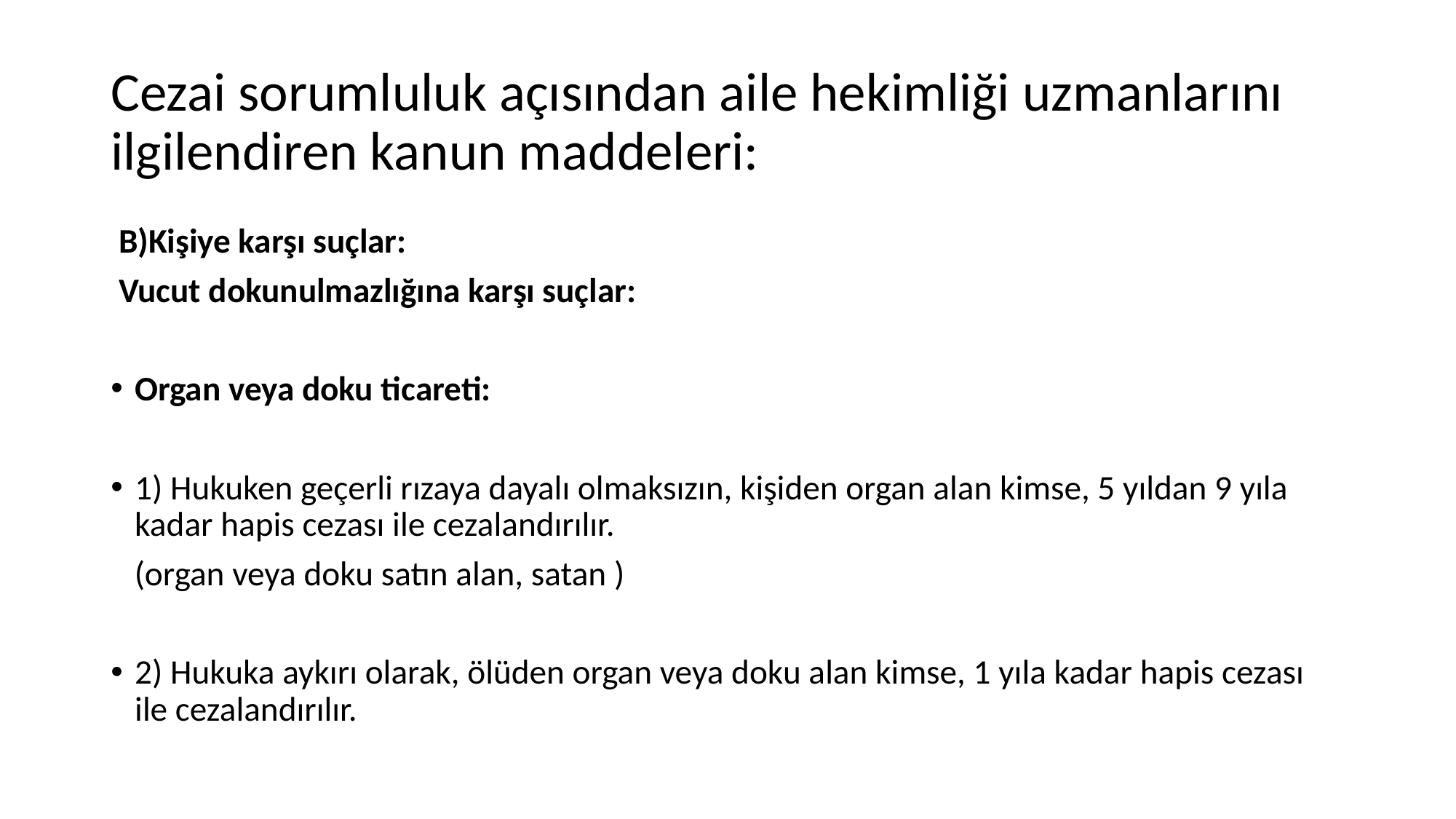

# Cezai sorumluluk açısından aile hekimliği uzmanlarını ilgilendiren kanun maddeleri:
 B)Kişiye karşı suçlar:
 Vucut dokunulmazlığına karşı suçlar:

Organ veya doku ticareti:

1) Hukuken geçerli rızaya dayalı olmaksızın, kişiden organ alan kimse, 5 yıldan 9 yıla kadar hapis cezası ile cezalandırılır.
   (organ veya doku satın alan, satan )

2) Hukuka aykırı olarak, ölüden organ veya doku alan kimse, 1 yıla kadar hapis cezası ile cezalandırılır.